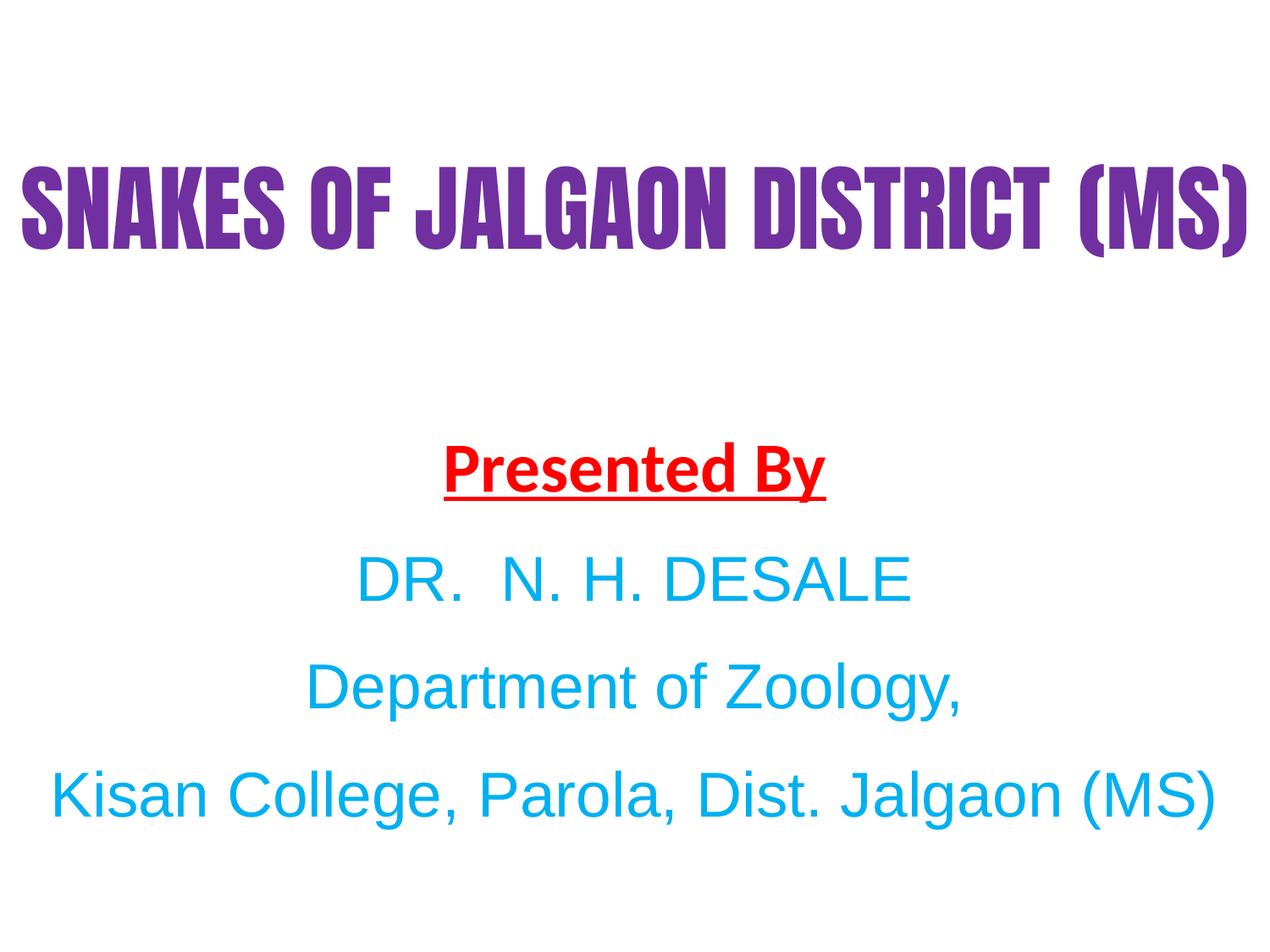

SNAKES OF JALGAON DISTRICT (MS)
Presented By
DR.  N. H. DESALE
Department of Zoology,
Kisan College, Parola, Dist. Jalgaon (MS)